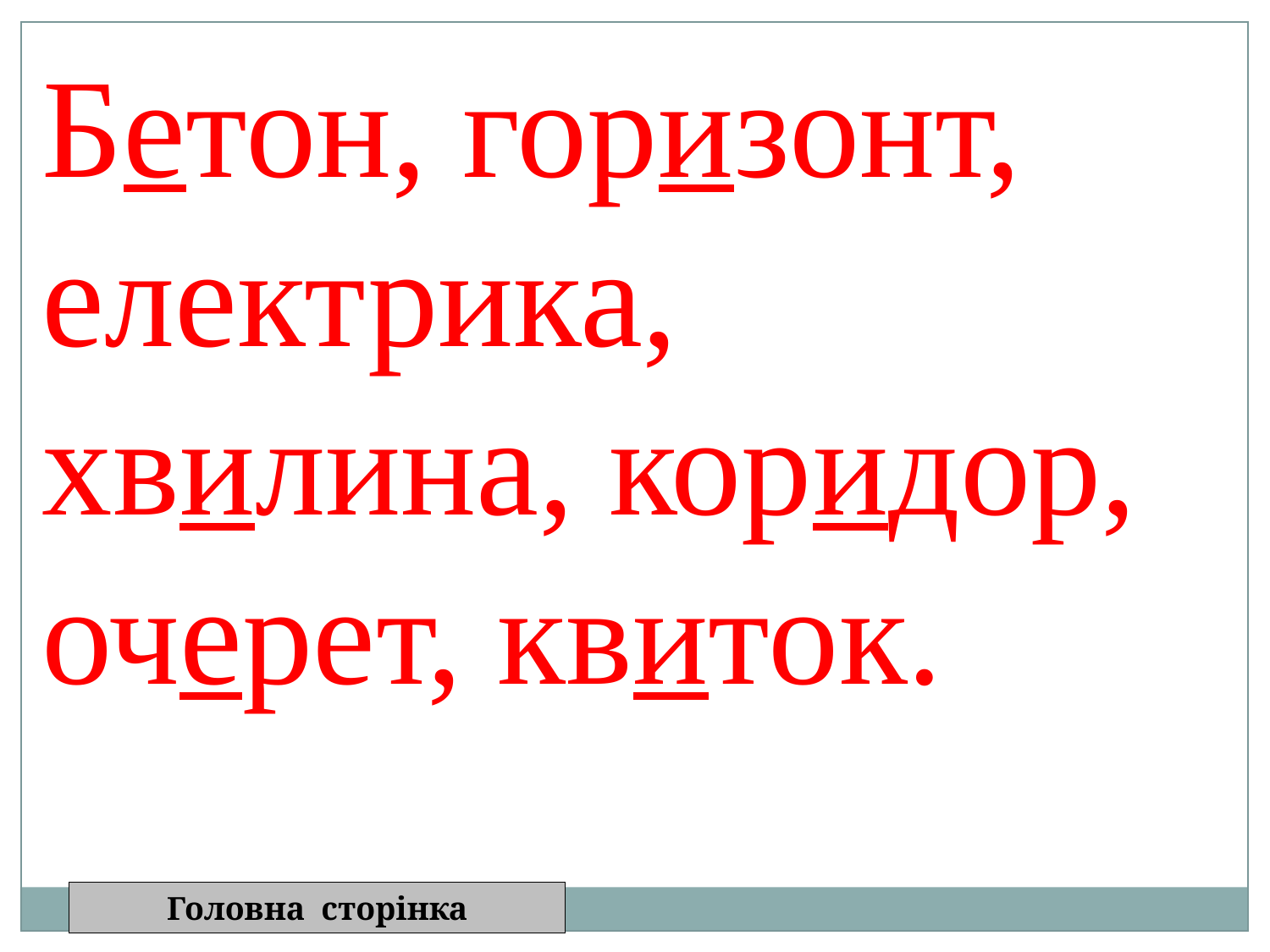

Бетон, горизонт, електрика, хвилина, коридор,
очерет, квиток.
Головна  сторінка